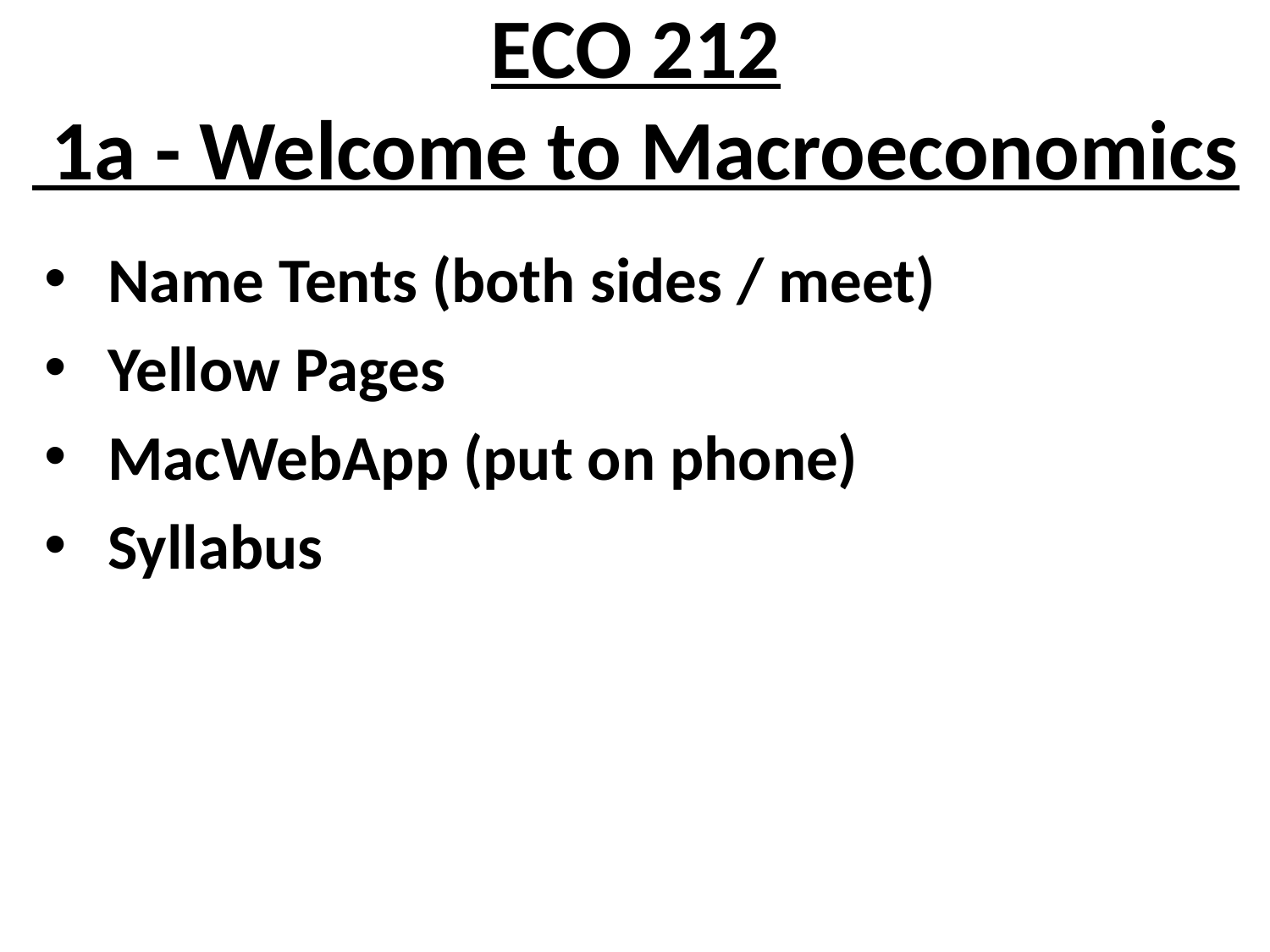

# ECO 212 1a - Welcome to Macroeconomics
Name Tents (both sides / meet)
Yellow Pages
MacWebApp (put on phone)
Syllabus